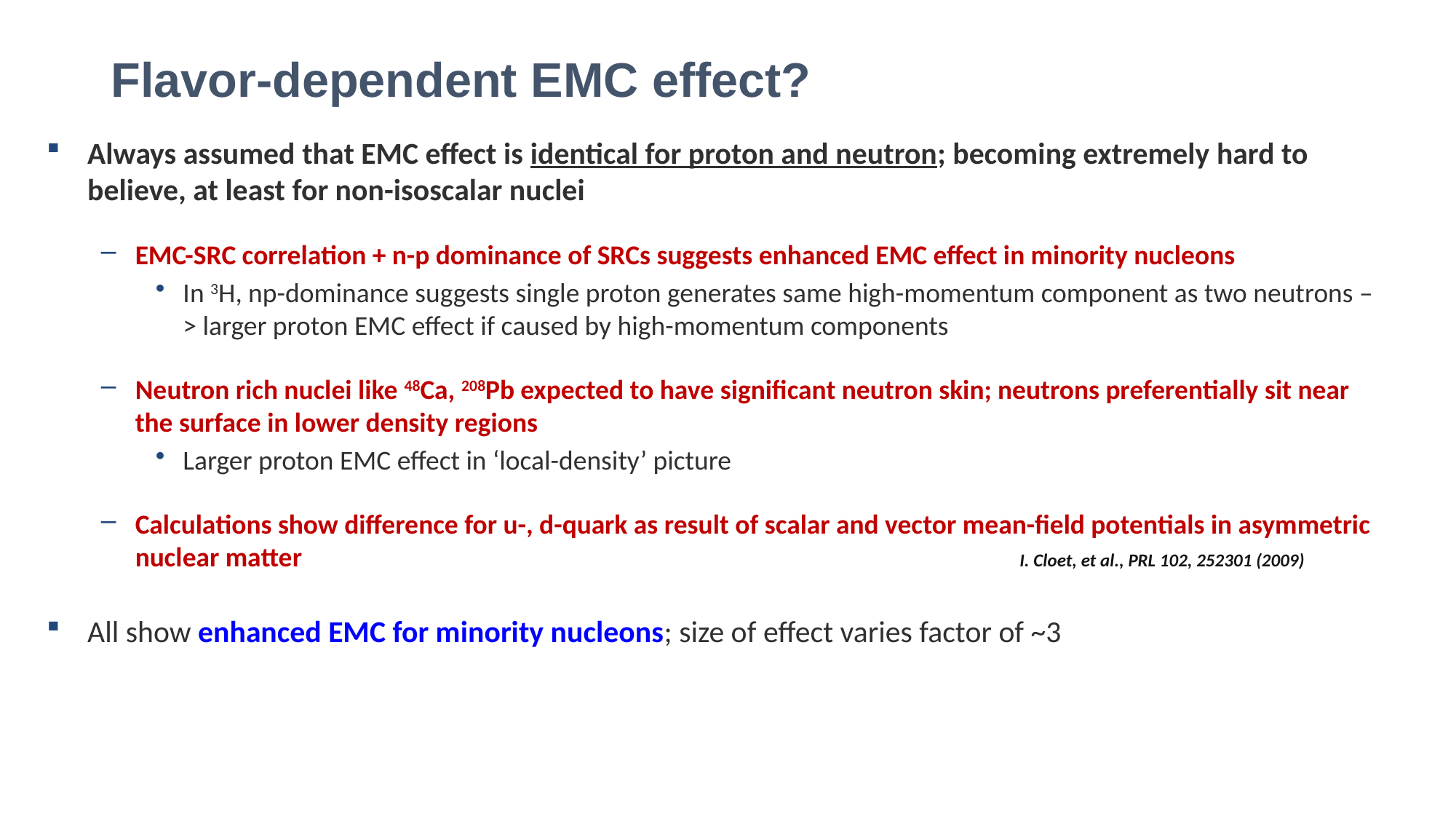

# Flavor-dependent EMC effect?
Always assumed that EMC effect is identical for proton and neutron; becoming extremely hard to believe, at least for non-isoscalar nuclei

EMC-SRC correlation + n-p dominance of SRCs suggests enhanced EMC effect in minority nucleons
In 3H, np-dominance suggests single proton generates same high-momentum component as two neutrons –> larger proton EMC effect if caused by high-momentum components

Neutron rich nuclei like 48Ca, 208Pb expected to have significant neutron skin; neutrons preferentially sit near the surface in lower density regions
Larger proton EMC effect in ‘local-density’ picture

Calculations show difference for u-, d-quark as result of scalar and vector mean-field potentials in asymmetric nuclear matter                                                                                                                    I. Cloet, et al., PRL 102, 252301 (2009)

All show enhanced EMC for minority nucleons; size of effect varies factor of ~3